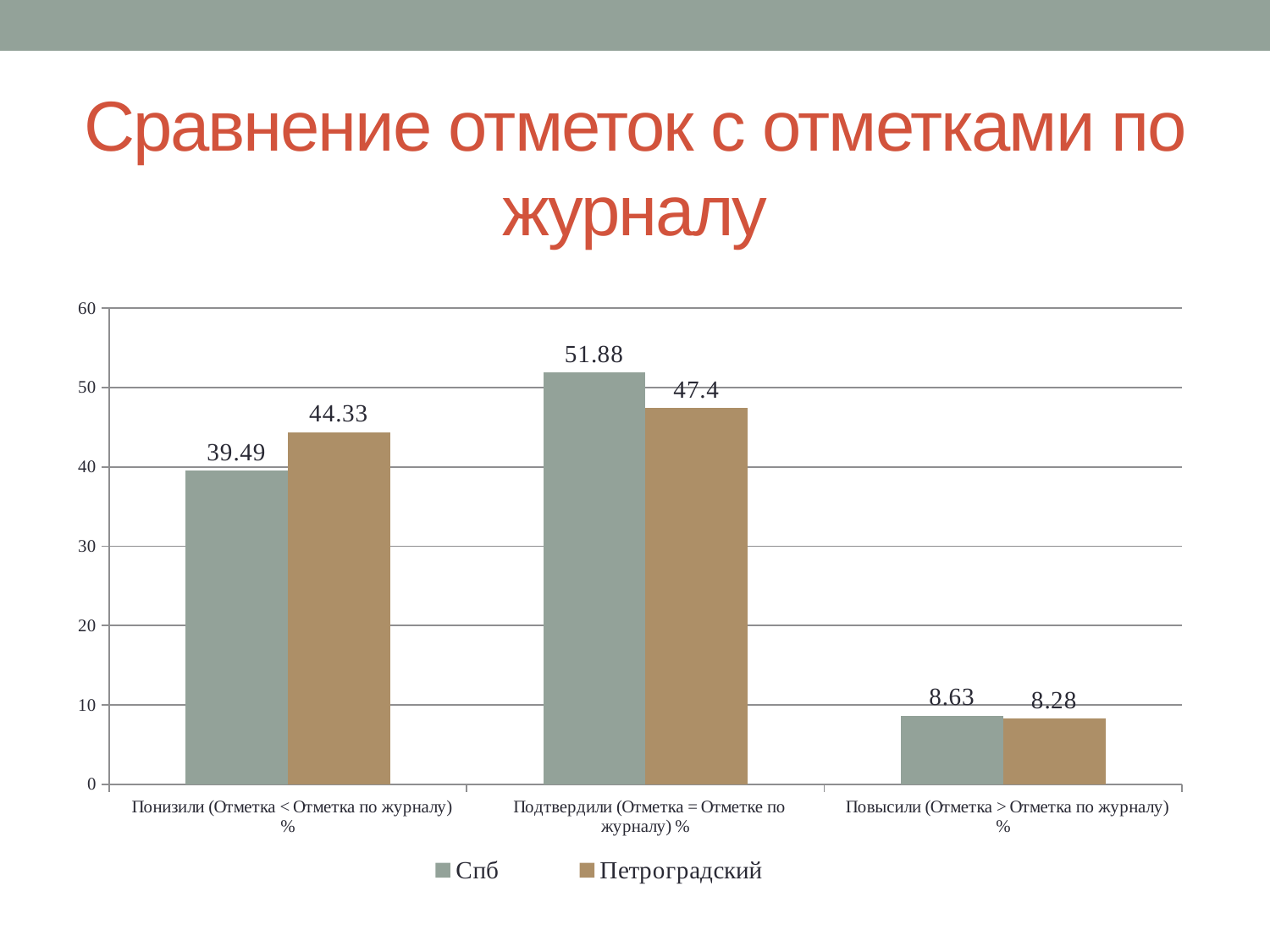

# Сравнение отметок с отметками по журналу

### Chart

| Category | Спб | Петроградский |
|---|---|---|
|   Понизили (Отметка < Отметка по журналу) % | 39.49 | 44.33 |
|   Подтвердили (Отметка = Отметке по журналу) % | 51.88 | 47.4 |
|   Повысили (Отметка > Отметка по журналу) % | 8.63 | 8.28 |